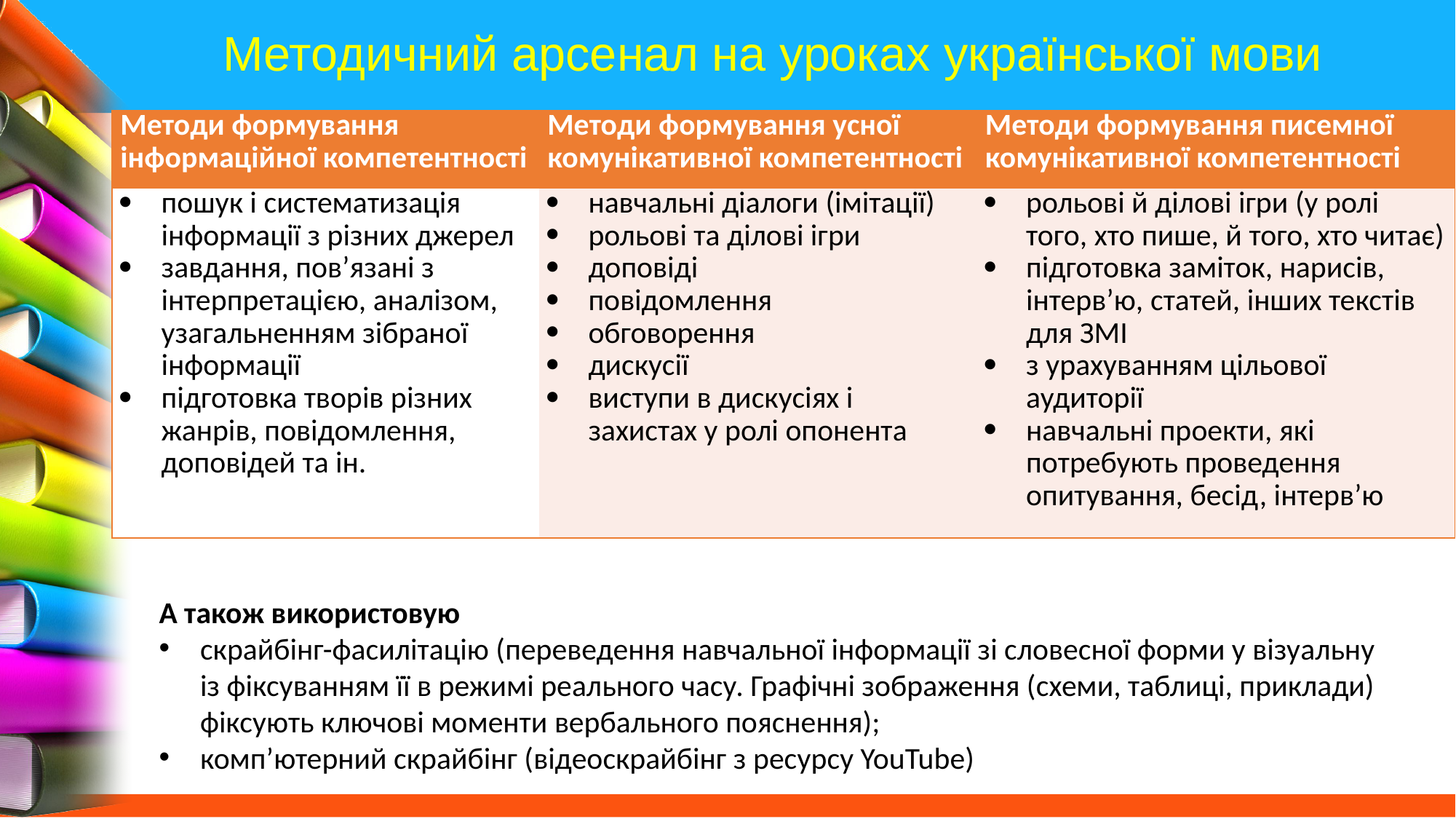

# Методичний арсенал на уроках української мови
| Методи формування інформаційної компетентності | Методи формування усної комунікативної компетентності | Методи формування писемної комунікативної компетентності |
| --- | --- | --- |
| пошук і систематизація інформації з різних джерел завдання, пов’язані з інтерпретацією, аналізом, узагальненням зібраної інформації підготовка творів різних жанрів, повідомлення, доповідей та ін. | навчальні діалоги (імітації) рольові та ділові ігри доповіді повідомлення обговорення дискусії виступи в дискусіях і захистах у ролі опонента | рольові й ділові ігри (у ролі того, хто пише, й того, хто читає) підготовка заміток, нарисів, інтерв’ю, статей, інших текстів для ЗМІ з урахуванням цільової аудиторії навчальні проекти, які потребують проведення опитування, бесід, інтерв’ю |
А також використовую
скрайбінг-фасилітацію (переведення навчальної інформації зі словесної форми у візуальну із фіксуванням її в режимі реального часу. Графічні зображення (схеми, таблиці, приклади) фіксують ключові моменти вербального пояснення);
комп’ютерний скрайбінг (відеоскрайбінг з ресурсу YouTube)